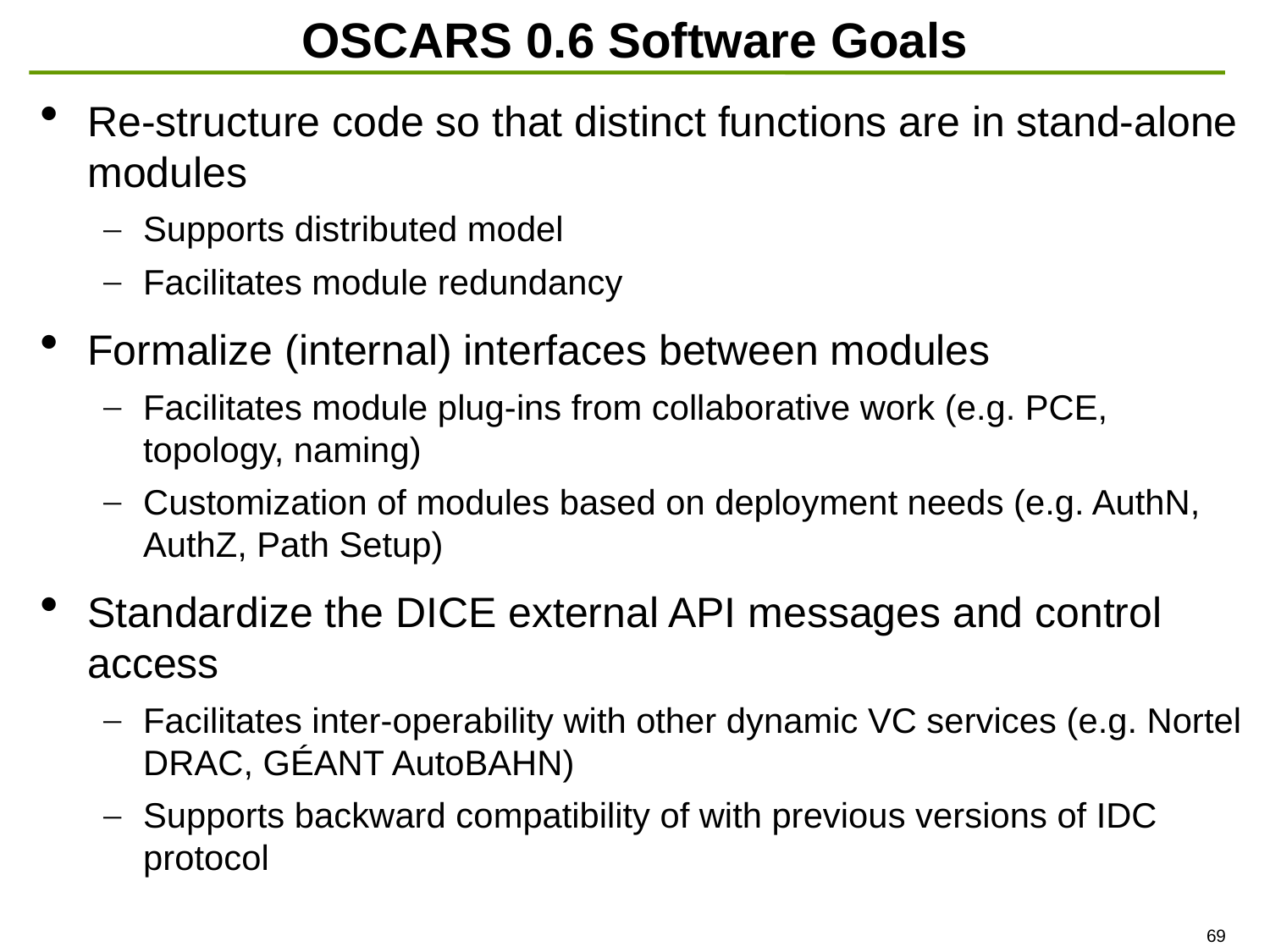

# OSCARS 0.6 Software Goals
Re-structure code so that distinct functions are in stand-alone modules
Supports distributed model
Facilitates module redundancy
Formalize (internal) interfaces between modules
Facilitates module plug-ins from collaborative work (e.g. PCE, topology, naming)
Customization of modules based on deployment needs (e.g. AuthN, AuthZ, Path Setup)
Standardize the DICE external API messages and control access
Facilitates inter-operability with other dynamic VC services (e.g. Nortel DRAC, GÉANT AutoBAHN)
Supports backward compatibility of with previous versions of IDC protocol